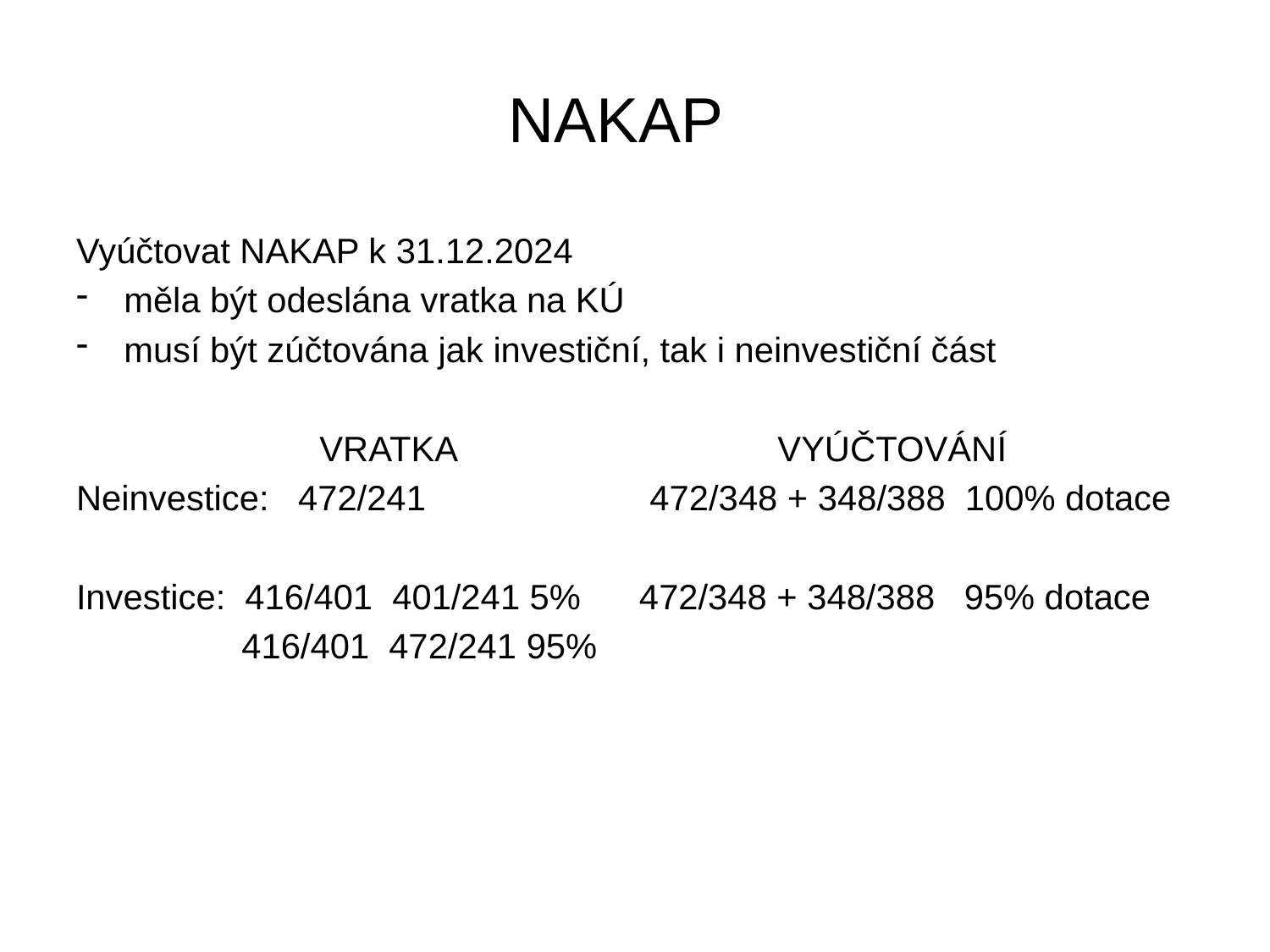

# NAKAP
Vyúčtovat NAKAP k 31.12.2024
měla být odeslána vratka na KÚ
musí být zúčtována jak investiční, tak i neinvestiční část

                         VRATKA                                 VYÚČTOVÁNÍ
Neinvestice:   472/241                       472/348 + 348/388  100% dotace

Investice:  416/401  401/241 5%      472/348 + 348/388   95% dotace
                 416/401  472/241 95%